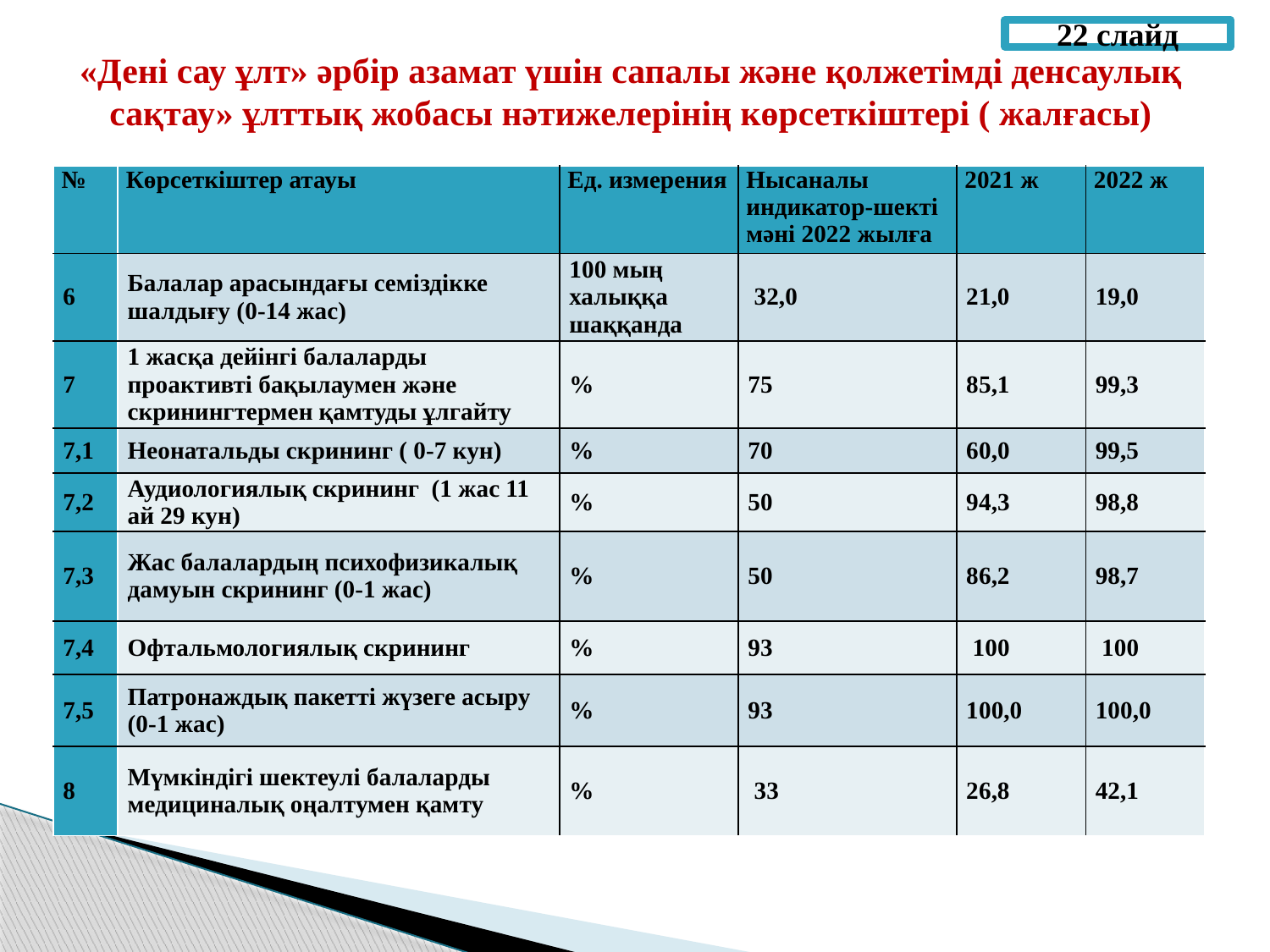

22 слайд
# «Дені сау ұлт» әрбір азамат үшін сапалы және қолжетімді денсаулық сақтау» ұлттық жобасы нәтижелерінің көрсеткіштері ( жалғасы)
| № | Көрсеткіштер атауы | Ед. измерения | Нысаналы индикатор-шекті мәні 2022 жылға | 2021 ж | 2022 ж |
| --- | --- | --- | --- | --- | --- |
| 6 | Балалар арасындағы семіздікке шалдығу (0-14 жас) | 100 мың халыққа шаққанда | 32,0 | 21,0 | 19,0 |
| 7 | 1 жасқа дейінгі балаларды проактивті бақылаумен және скринингтермен қамтуды ұлгайту | % | 75 | 85,1 | 99,3 |
| 7,1 | Неонатальды скрининг ( 0-7 кун) | % | 70 | 60,0 | 99,5 |
| 7,2 | Аудиологиялық скрининг (1 жас 11 ай 29 кун) | % | 50 | 94,3 | 98,8 |
| 7,3 | Жас балалардың психофизикалық дамуын скрининг (0-1 жас) | % | 50 | 86,2 | 98,7 |
| 7,4 | Офтальмологиялық скрининг | % | 93 | 100 | 100 |
| 7,5 | Патронаждық пакетті жүзеге асыру (0-1 жас) | % | 93 | 100,0 | 100,0 |
| 8 | Мүмкіндігі шектеулі балаларды медициналық оңалтумен қамту | % | 33 | 26,8 | 42,1 |